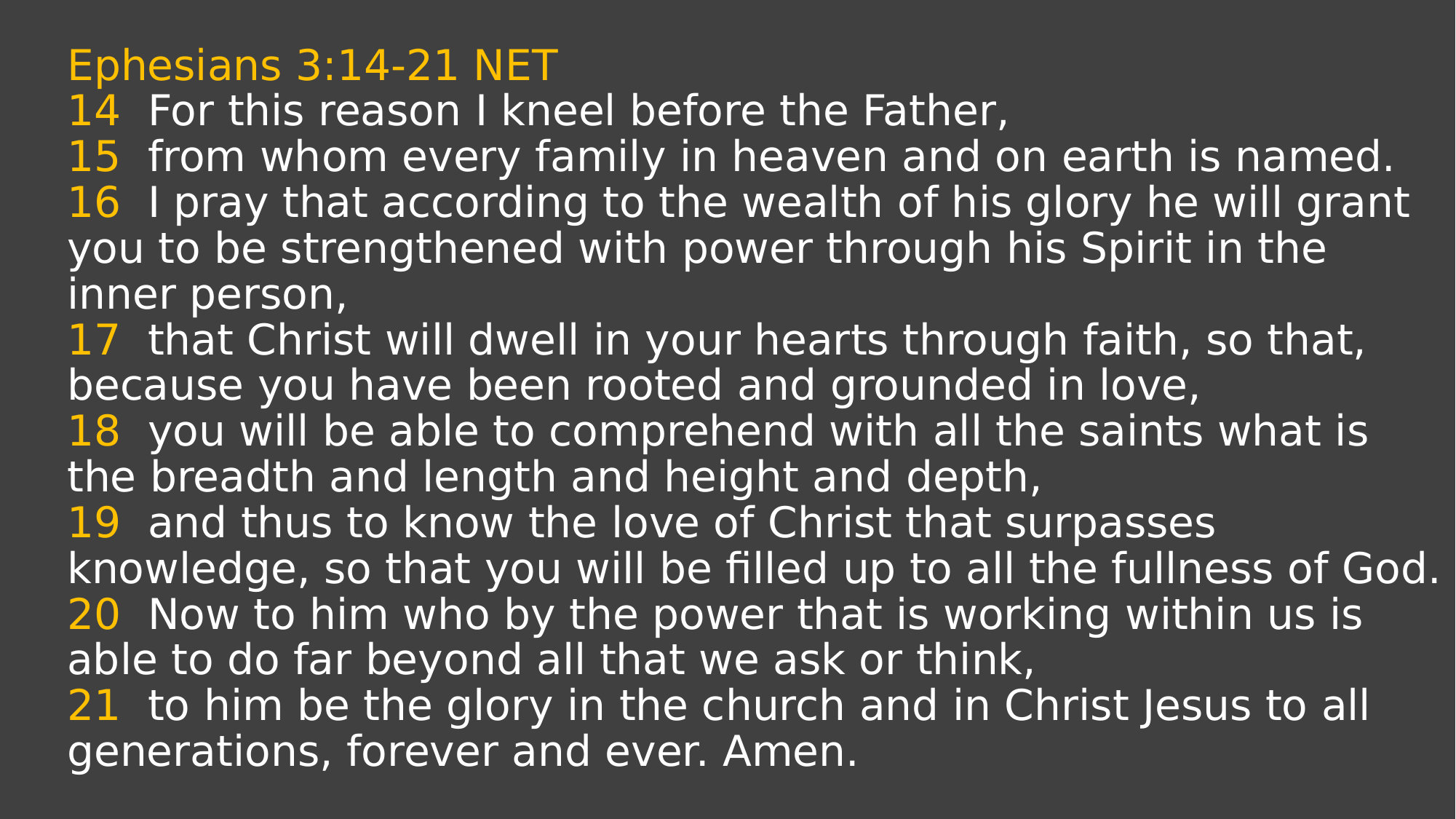

# Ephesians 3:14-21 NET 14  For this reason I kneel before the Father, 15  from whom every family in heaven and on earth is named. 16  I pray that according to the wealth of his glory he will grant you to be strengthened with power through his Spirit in the inner person, 17  that Christ will dwell in your hearts through faith, so that, because you have been rooted and grounded in love, 18  you will be able to comprehend with all the saints what is the breadth and length and height and depth, 19  and thus to know the love of Christ that surpasses knowledge, so that you will be filled up to all the fullness of God. 20  Now to him who by the power that is working within us is able to do far beyond all that we ask or think, 21  to him be the glory in the church and in Christ Jesus to all generations, forever and ever. Amen.